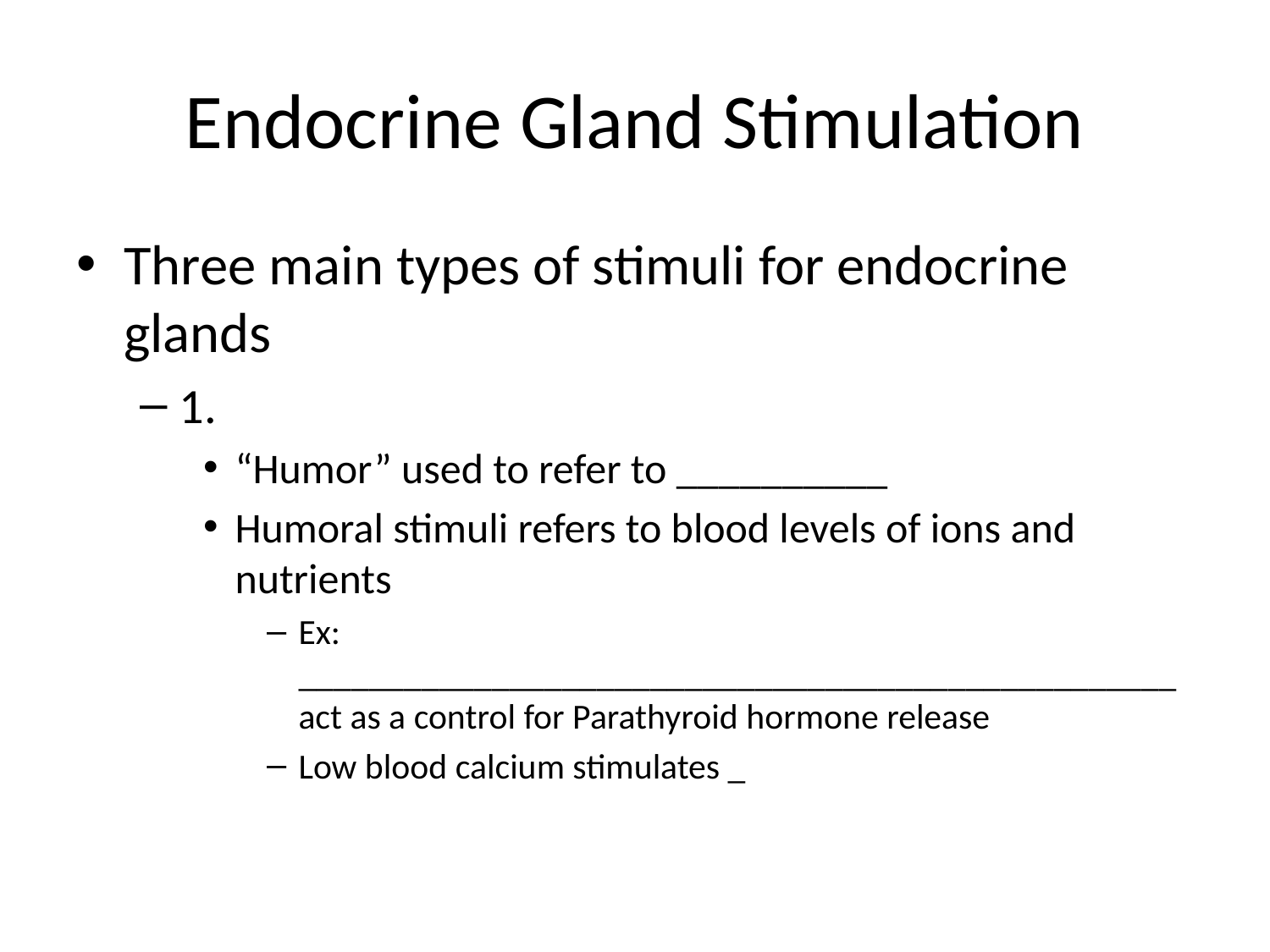

# Endocrine Gland Stimulation
Three main types of stimuli for endocrine glands
1.
“Humor” used to refer to __________
Humoral stimuli refers to blood levels of ions and nutrients
Ex:  __________________________________________________ act as a control for Parathyroid hormone release
Low blood calcium stimulates _